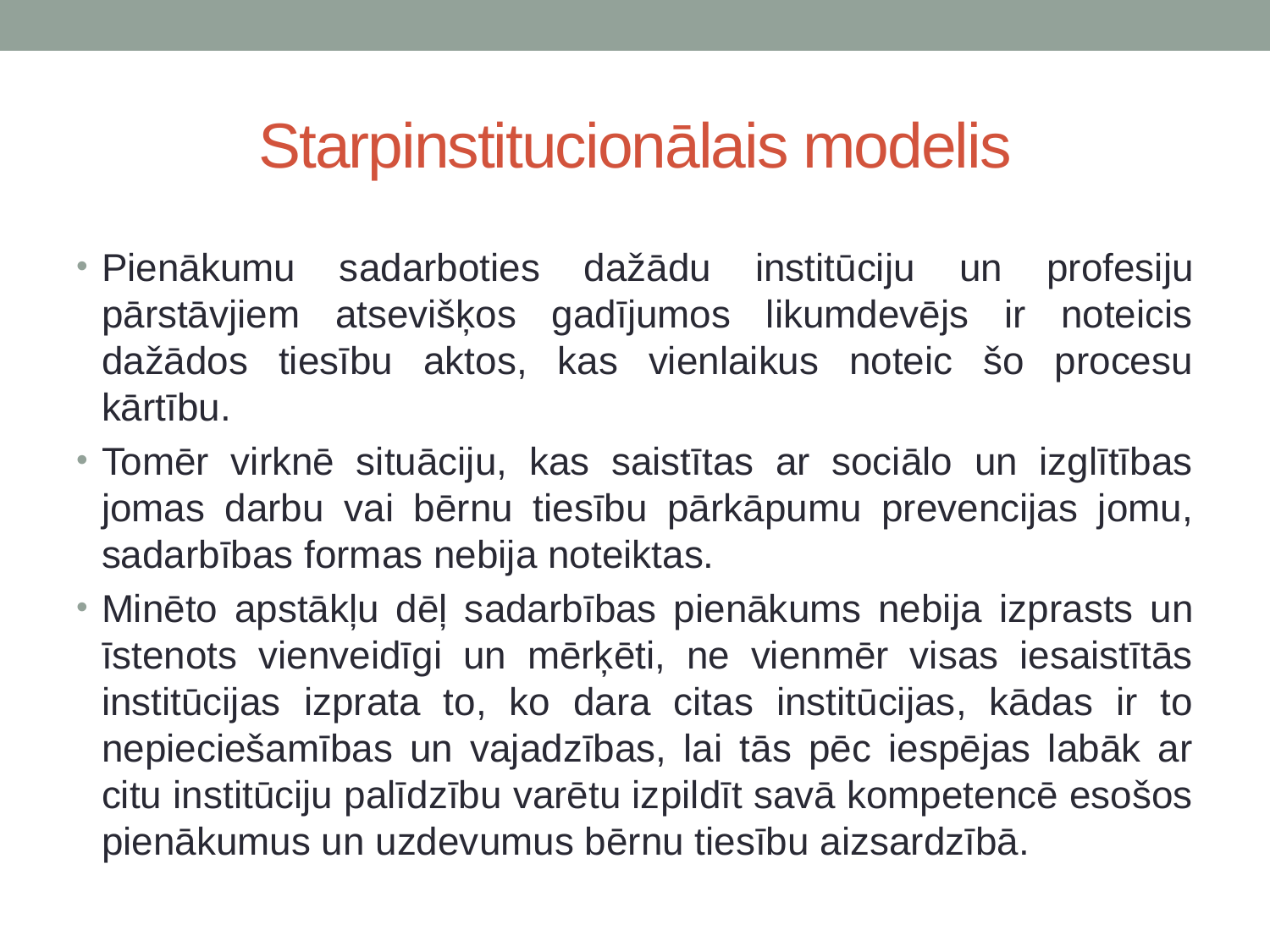

# Starpinstitucionālais modelis
Pienākumu sadarboties dažādu institūciju un profesiju pārstāvjiem atsevišķos gadījumos likumdevējs ir noteicis dažādos tiesību aktos, kas vienlaikus noteic šo procesu kārtību.
Tomēr virknē situāciju, kas saistītas ar sociālo un izglītības jomas darbu vai bērnu tiesību pārkāpumu prevencijas jomu, sadarbības formas nebija noteiktas.
Minēto apstākļu dēļ sadarbības pienākums nebija izprasts un īstenots vienveidīgi un mērķēti, ne vienmēr visas iesaistītās institūcijas izprata to, ko dara citas institūcijas, kādas ir to nepieciešamības un vajadzības, lai tās pēc iespējas labāk ar citu institūciju palīdzību varētu izpildīt savā kompetencē esošos pienākumus un uzdevumus bērnu tiesību aizsardzībā.